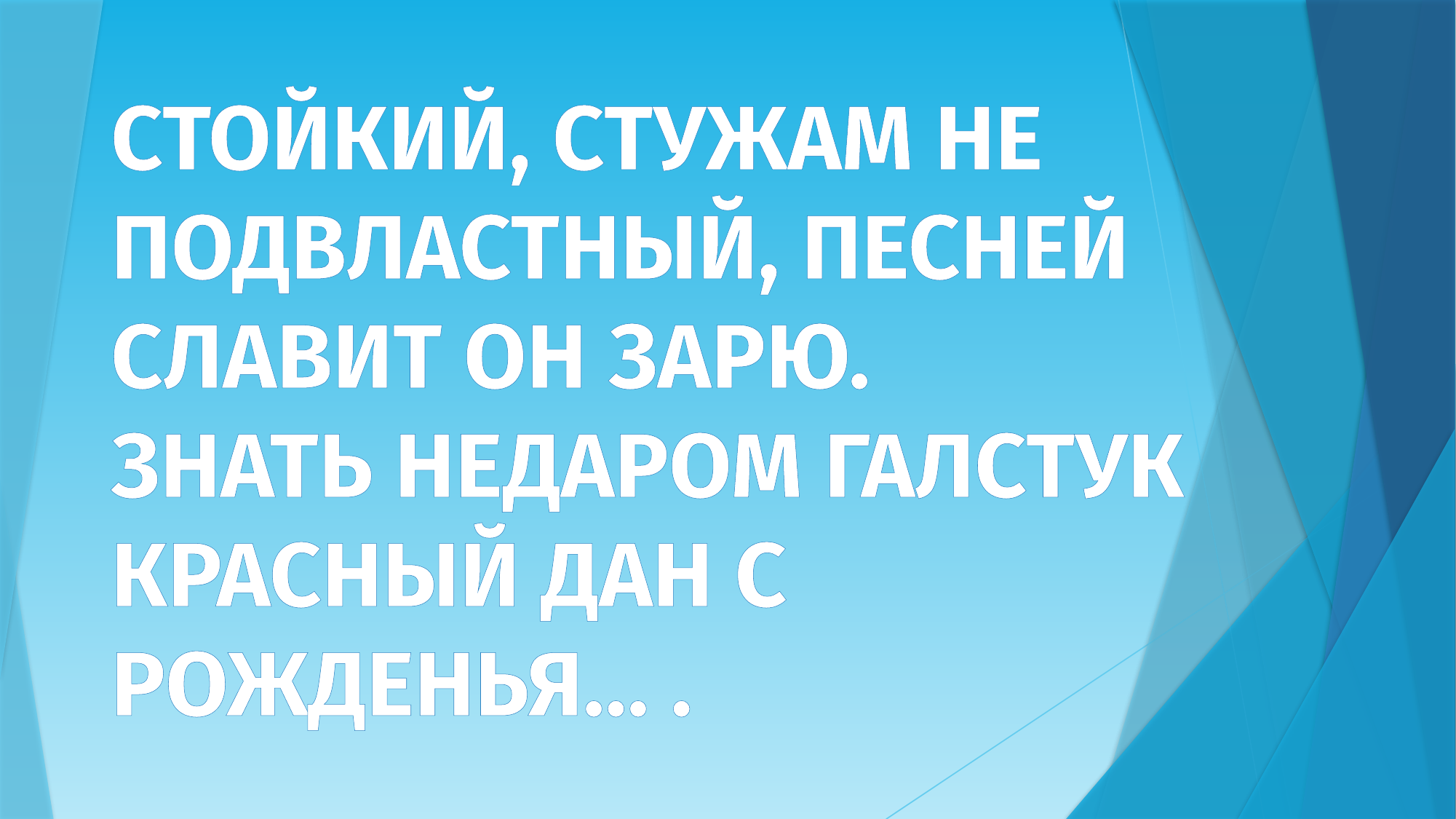

СТОЙКИЙ, СТУЖАМ НЕ ПОДВЛАСТНЫЙ, ПЕСНЕЙ СЛАВИТ ОН ЗАРЮ.
ЗНАТЬ НЕДАРОМ ГАЛСТУК КРАСНЫЙ ДАН С РОЖДЕНЬЯ… .